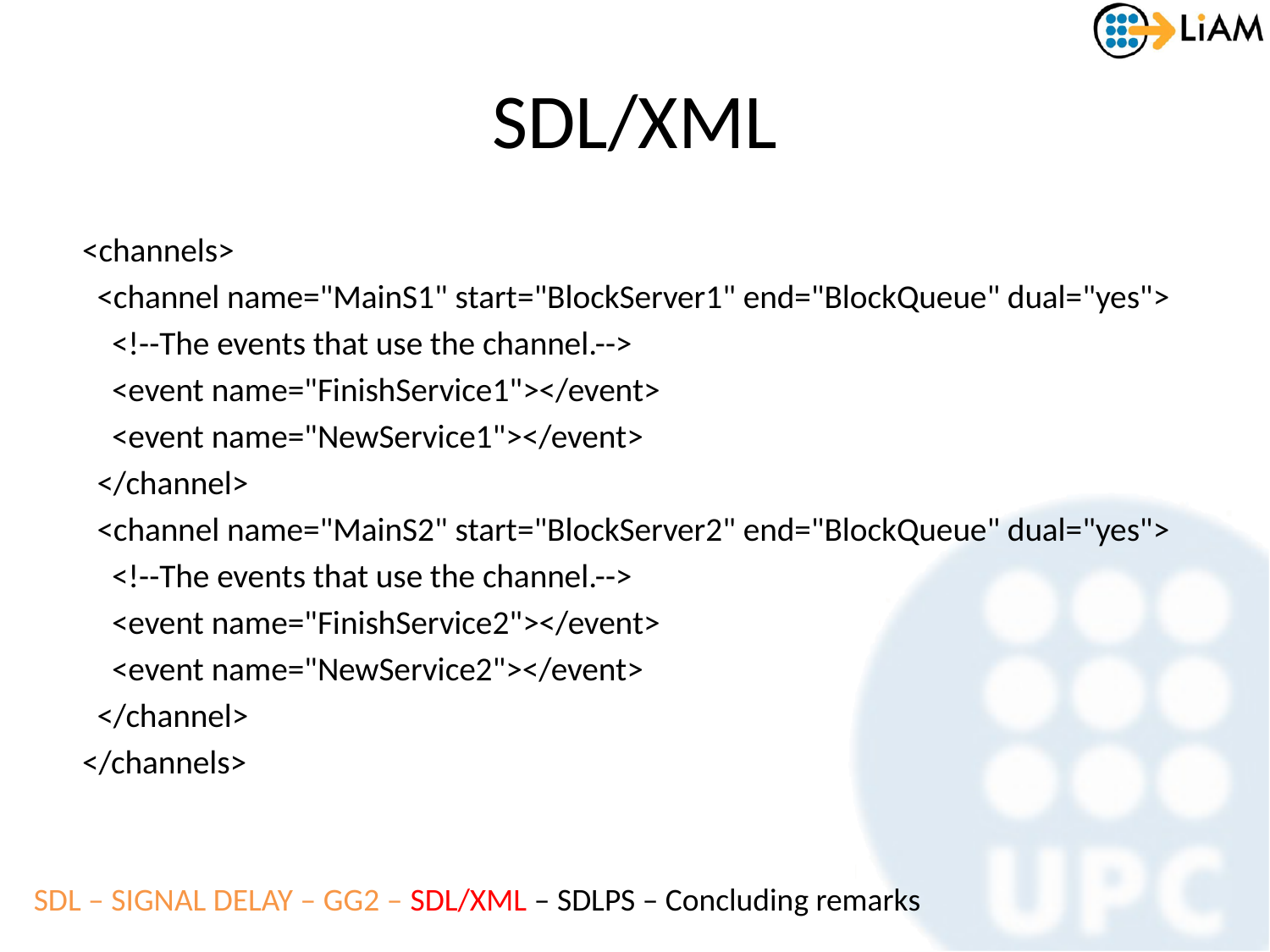

# SDL/XML
<channels>
  <channel name="MainS1" start="BlockServer1" end="BlockQueue" dual="yes">
    <!--The events that use the channel.-->
    <event name="FinishService1"></event>
    <event name="NewService1"></event>
  </channel>
  <channel name="MainS2" start="BlockServer2" end="BlockQueue" dual="yes">
    <!--The events that use the channel.-->
    <event name="FinishService2"></event>
    <event name="NewService2"></event>
  </channel>
</channels>
SDL – SIGNAL DELAY – GG2 – SDL/XML – SDLPS – Concluding remarks